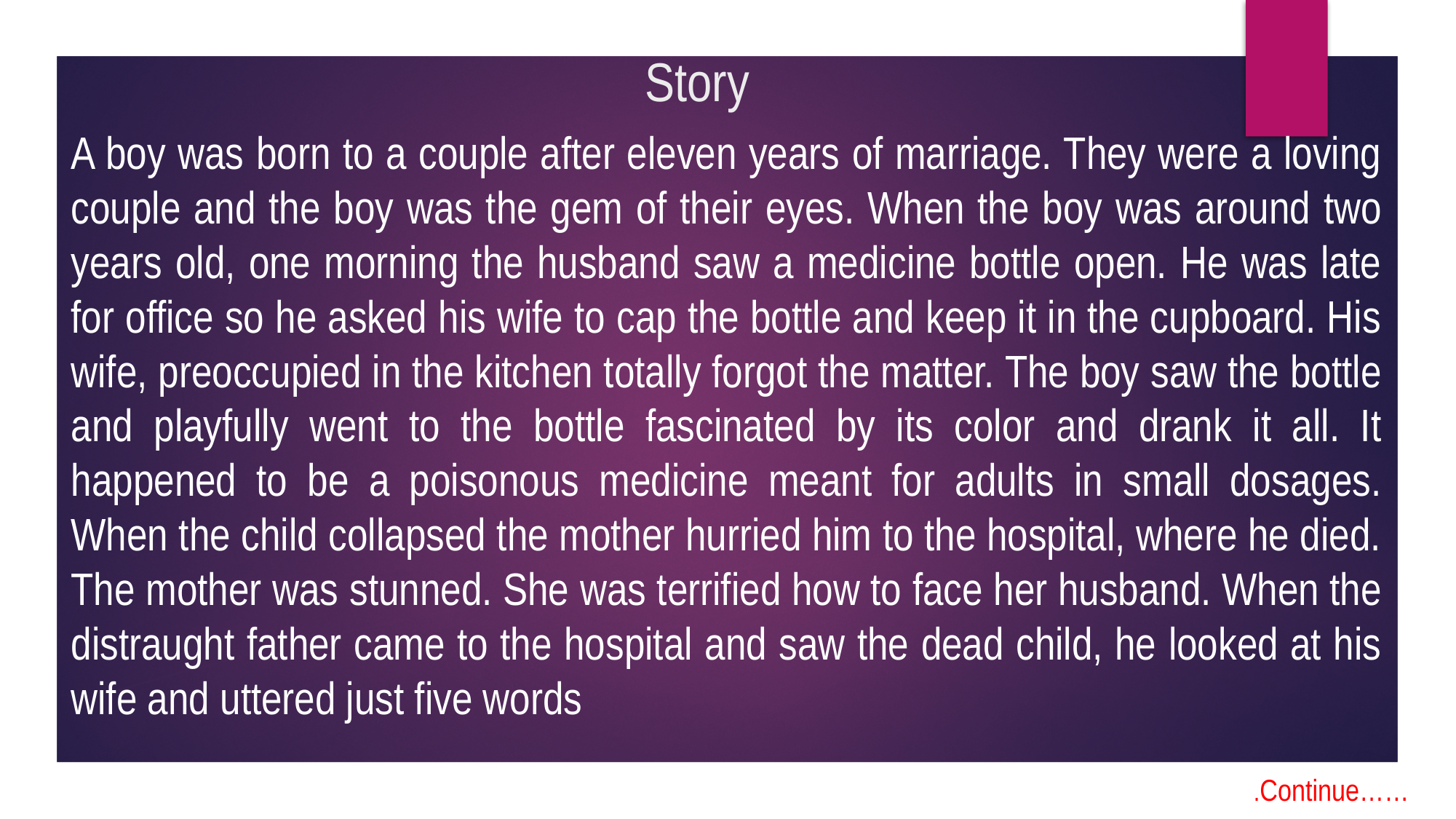

# Story
A boy was born to a couple after eleven years of marriage. They were a loving couple and the boy was the gem of their eyes. When the boy was around two years old, one morning the husband saw a medicine bottle open. He was late for office so he asked his wife to cap the bottle and keep it in the cupboard. His wife, preoccupied in the kitchen totally forgot the matter. The boy saw the bottle and playfully went to the bottle fascinated by its color and drank it all. It happened to be a poisonous medicine meant for adults in small dosages. When the child collapsed the mother hurried him to the hospital, where he died. The mother was stunned. She was terrified how to face her husband. When the distraught father came to the hospital and saw the dead child, he looked at his wife and uttered just five words
.Continue……